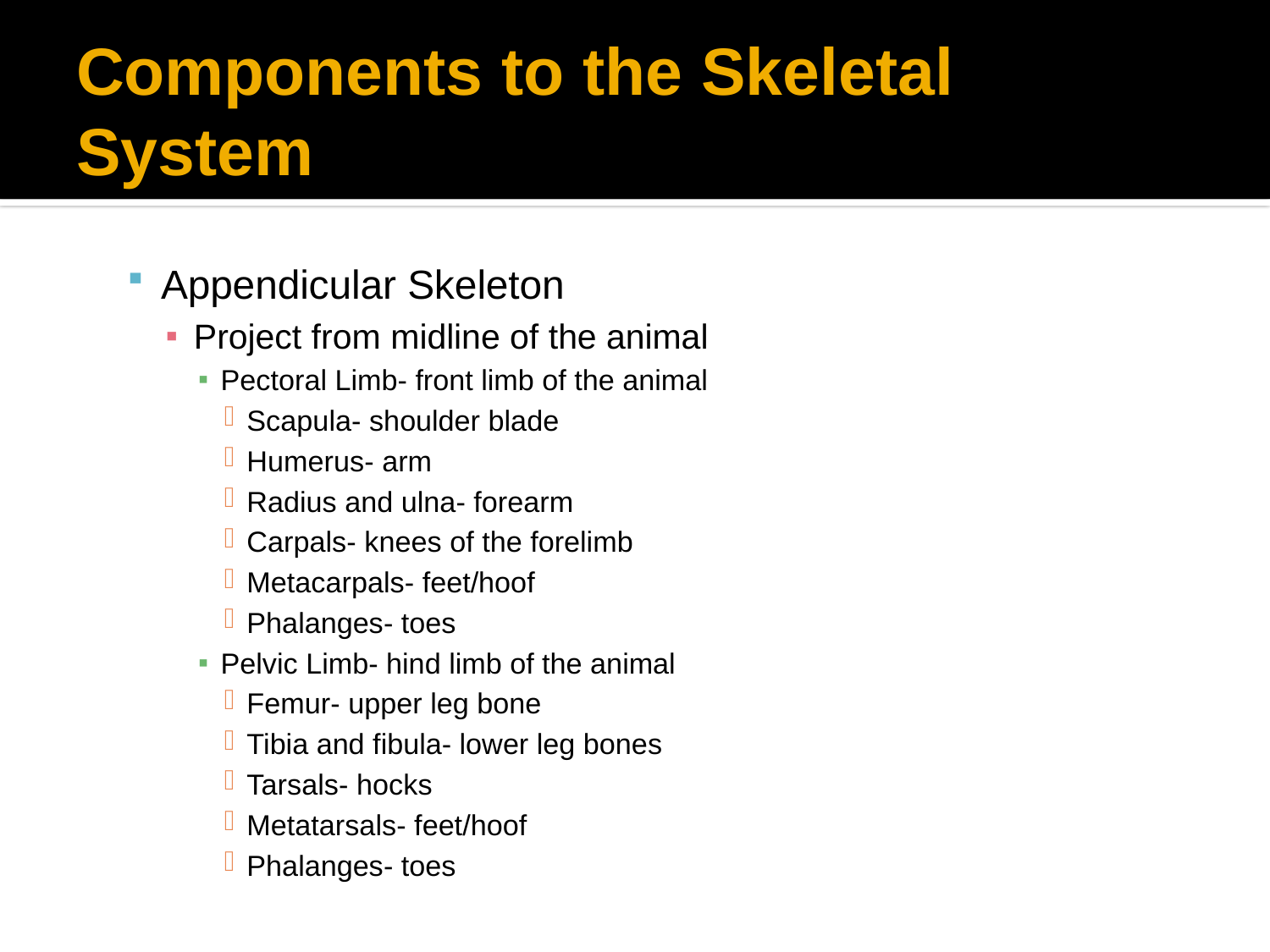

# Components to the Skeletal System
Appendicular Skeleton
Project from midline of the animal
Pectoral Limb- front limb of the animal
Scapula- shoulder blade
Humerus- arm
Radius and ulna- forearm
Carpals- knees of the forelimb
Metacarpals- feet/hoof
Phalanges- toes
Pelvic Limb- hind limb of the animal
Femur- upper leg bone
Tibia and fibula- lower leg bones
Tarsals- hocks
Metatarsals- feet/hoof
Phalanges- toes